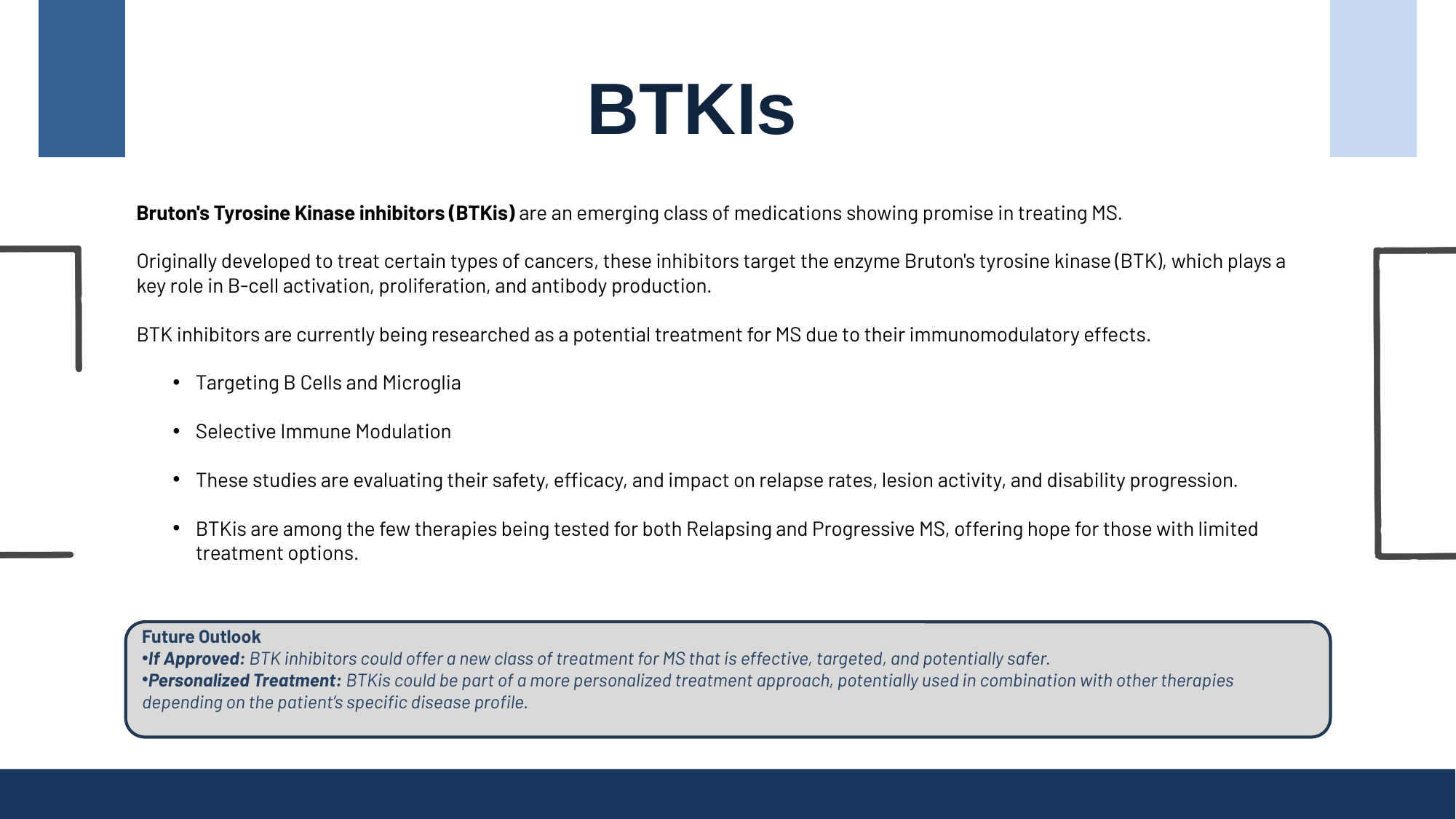

BTKIs
Bruton's Tyrosine Kinase inhibitors (BTKis) are an emerging class of medications showing promise in treating MS.

Originally developed to treat certain types of cancers, these inhibitors target the enzyme Bruton's tyrosine kinase (BTK), which plays a key role in B-cell activation, proliferation, and antibody production.

BTK inhibitors are currently being researched as a potential treatment for MS due to their immunomodulatory effects.

Targeting B Cells and Microglia

Selective Immune Modulation

These studies are evaluating their safety, efficacy, and impact on relapse rates, lesion activity, and disability progression.

BTKis are among the few therapies being tested for both Relapsing and Progressive MS, offering hope for those with limited treatment options.

Future Outlook
If Approved: BTK inhibitors could offer a new class of treatment for MS that is effective, targeted, and potentially safer.
Personalized Treatment: BTKis could be part of a more personalized treatment approach, potentially used in combination with other therapies depending on the patient’s specific disease profile.